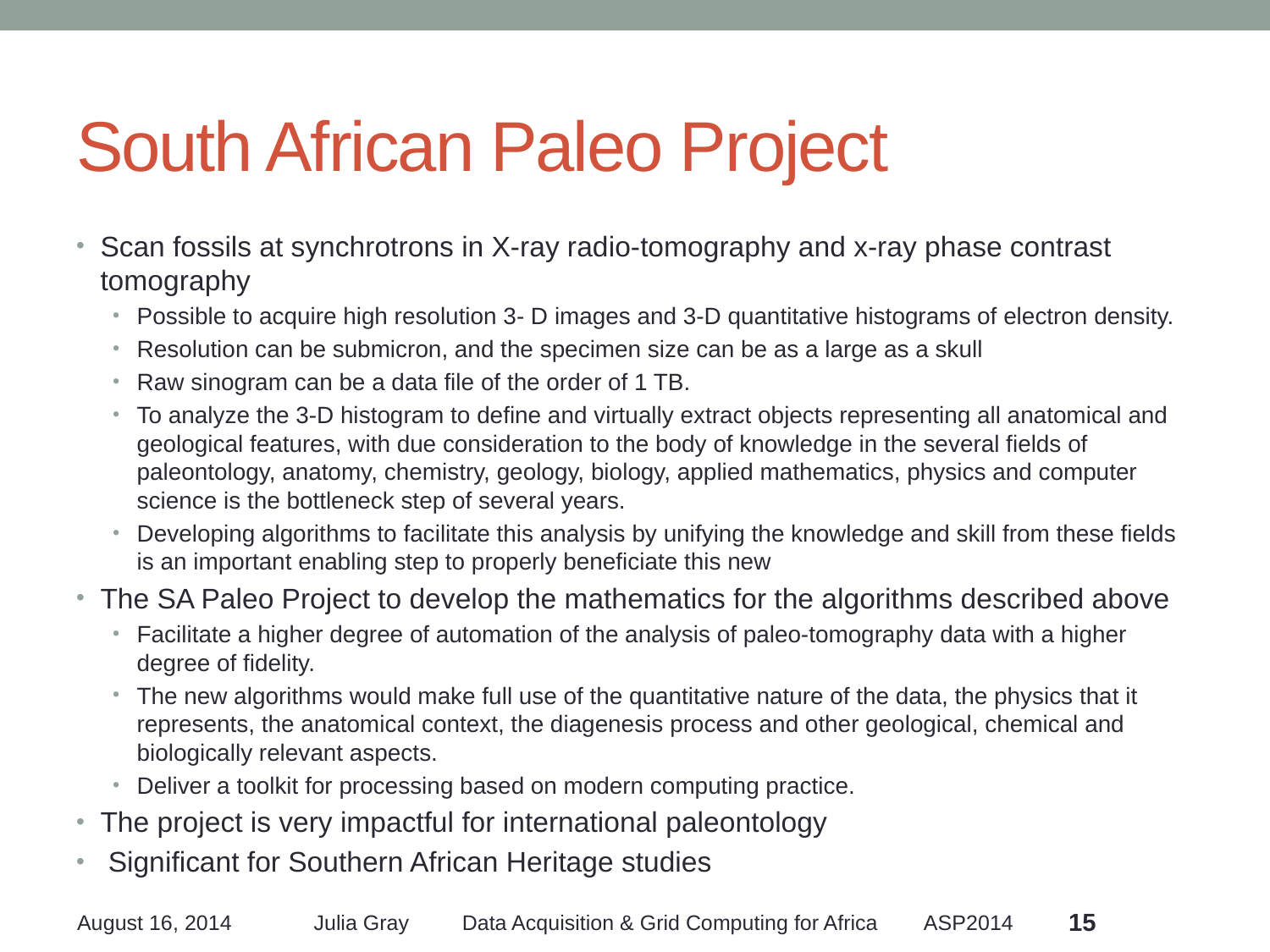

# South African Paleo Project
Scan fossils at synchrotrons in X-ray radio-tomography and x-ray phase contrast tomography
Possible to acquire high resolution 3- D images and 3-D quantitative histograms of electron density.
Resolution can be submicron, and the specimen size can be as a large as a skull
Raw sinogram can be a data file of the order of 1 TB.
To analyze the 3-D histogram to define and virtually extract objects representing all anatomical and geological features, with due consideration to the body of knowledge in the several fields of paleontology, anatomy, chemistry, geology, biology, applied mathematics, physics and computer science is the bottleneck step of several years.
Developing algorithms to facilitate this analysis by unifying the knowledge and skill from these fields is an important enabling step to properly beneficiate this new
The SA Paleo Project to develop the mathematics for the algorithms described above
Facilitate a higher degree of automation of the analysis of paleo-tomography data with a higher degree of fidelity.
The new algorithms would make full use of the quantitative nature of the data, the physics that it represents, the anatomical context, the diagenesis process and other geological, chemical and biologically relevant aspects.
Deliver a toolkit for processing based on modern computing practice.
The project is very impactful for international paleontology
 Significant for Southern African Heritage studies
15
August 16, 2014
Julia Gray         Data Acquisition & Grid Computing for Africa        ASP2014